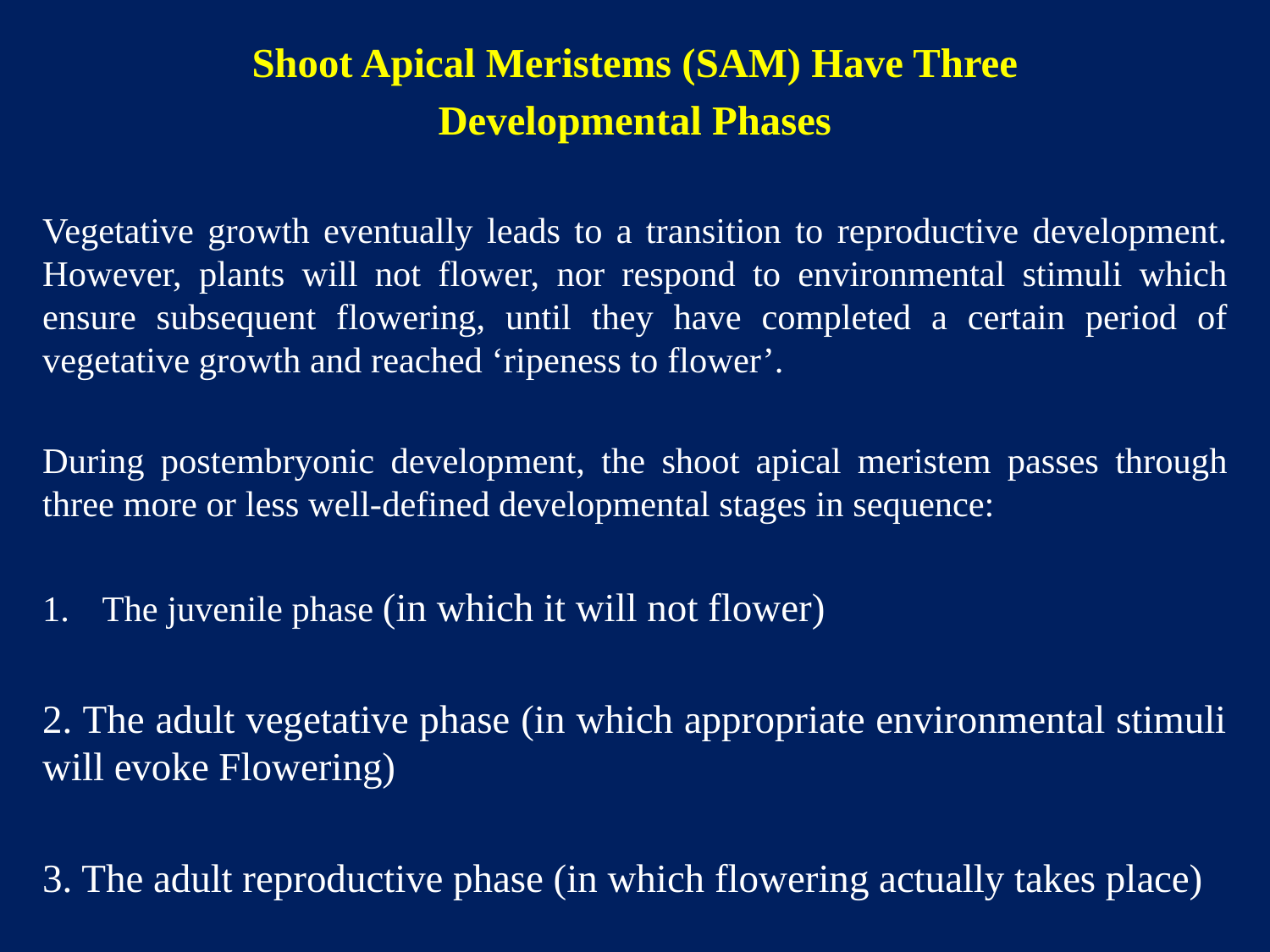

Shoot Apical Meristems (SAM) Have Three
Developmental Phases

Vegetative growth eventually leads to a transition to reproductive development. However, plants will not flower, nor respond to environmental stimuli which ensure subsequent flowering, until they have completed a certain period of vegetative growth and reached ‘ripeness to flower’.

During postembryonic development, the shoot apical meristem passes through three more or less well-defined developmental stages in sequence:

The juvenile phase (in which it will not flower)

2. The adult vegetative phase (in which appropriate environmental stimuli will evoke Flowering)

3. The adult reproductive phase (in which flowering actually takes place)